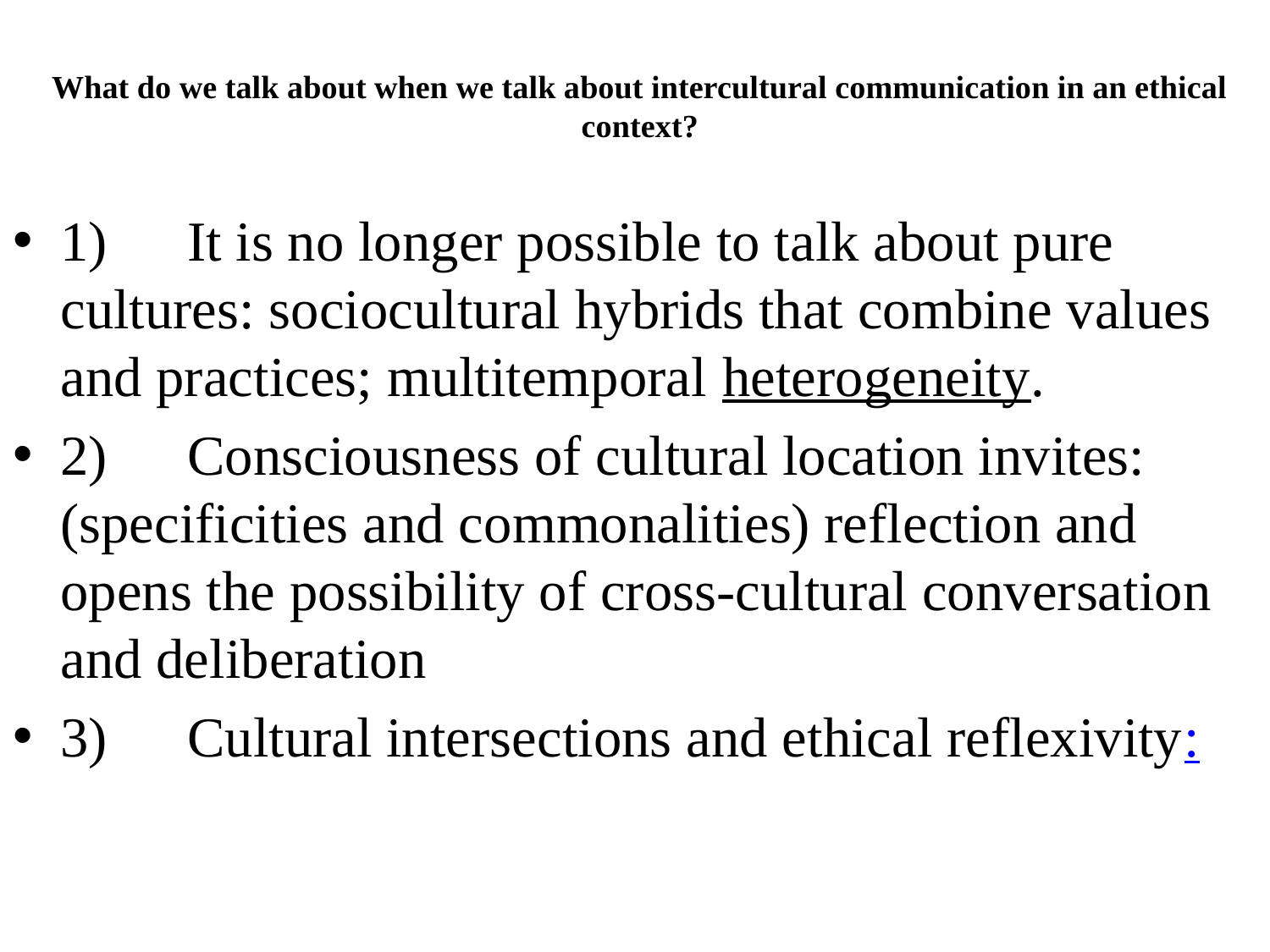

# What do we talk about when we talk about intercultural communication in an ethical context?
1)	It is no longer possible to talk about pure cultures: sociocultural hybrids that combine values and practices; multitemporal heterogeneity.
2)	Consciousness of cultural location invites: (specificities and commonalities) reflection and opens the possibility of cross-cultural conversation and deliberation
3)	Cultural intersections and ethical reflexivity: